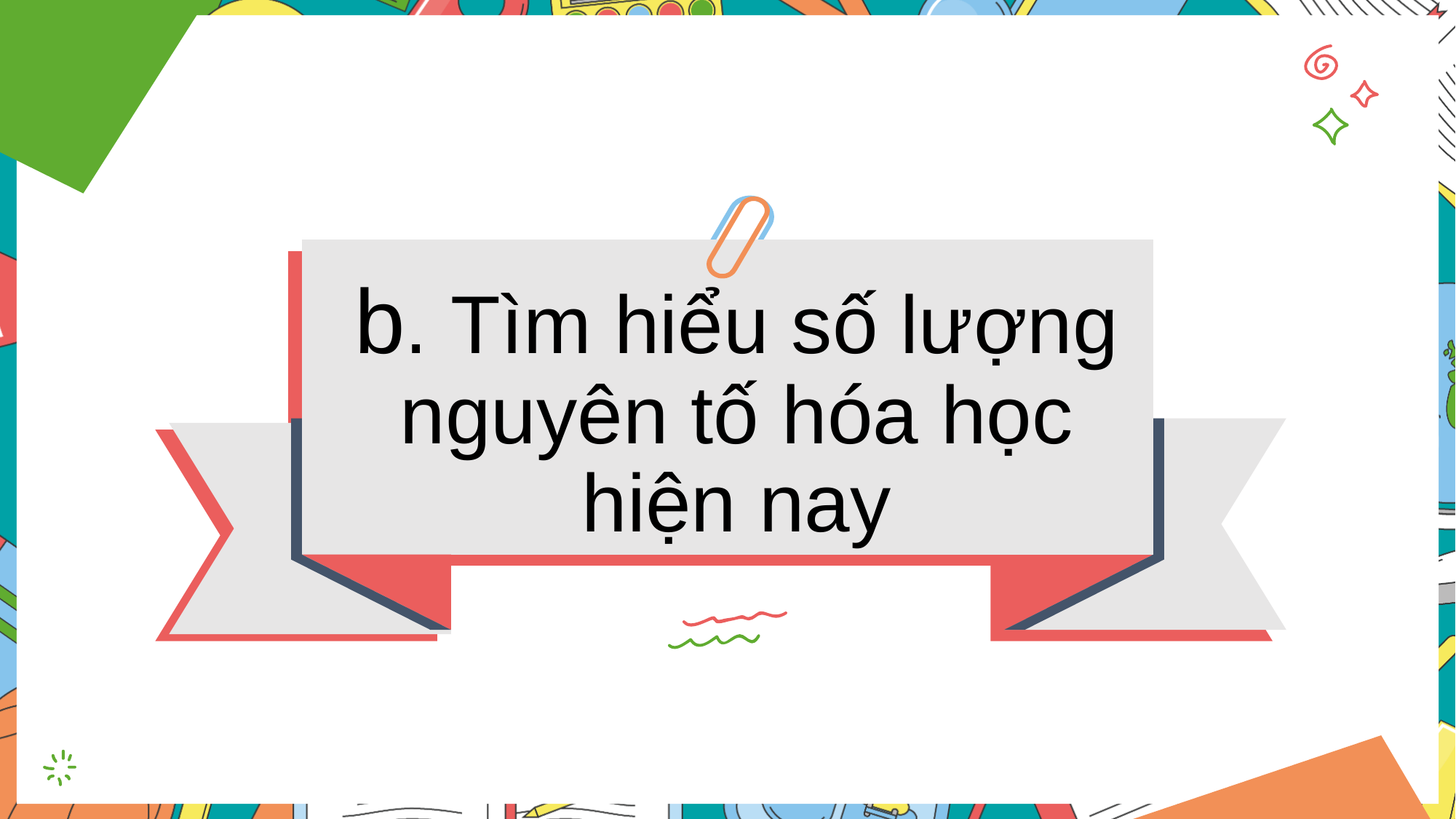

# b. Tìm hiểu số lượng nguyên tố hóa học hiện nay